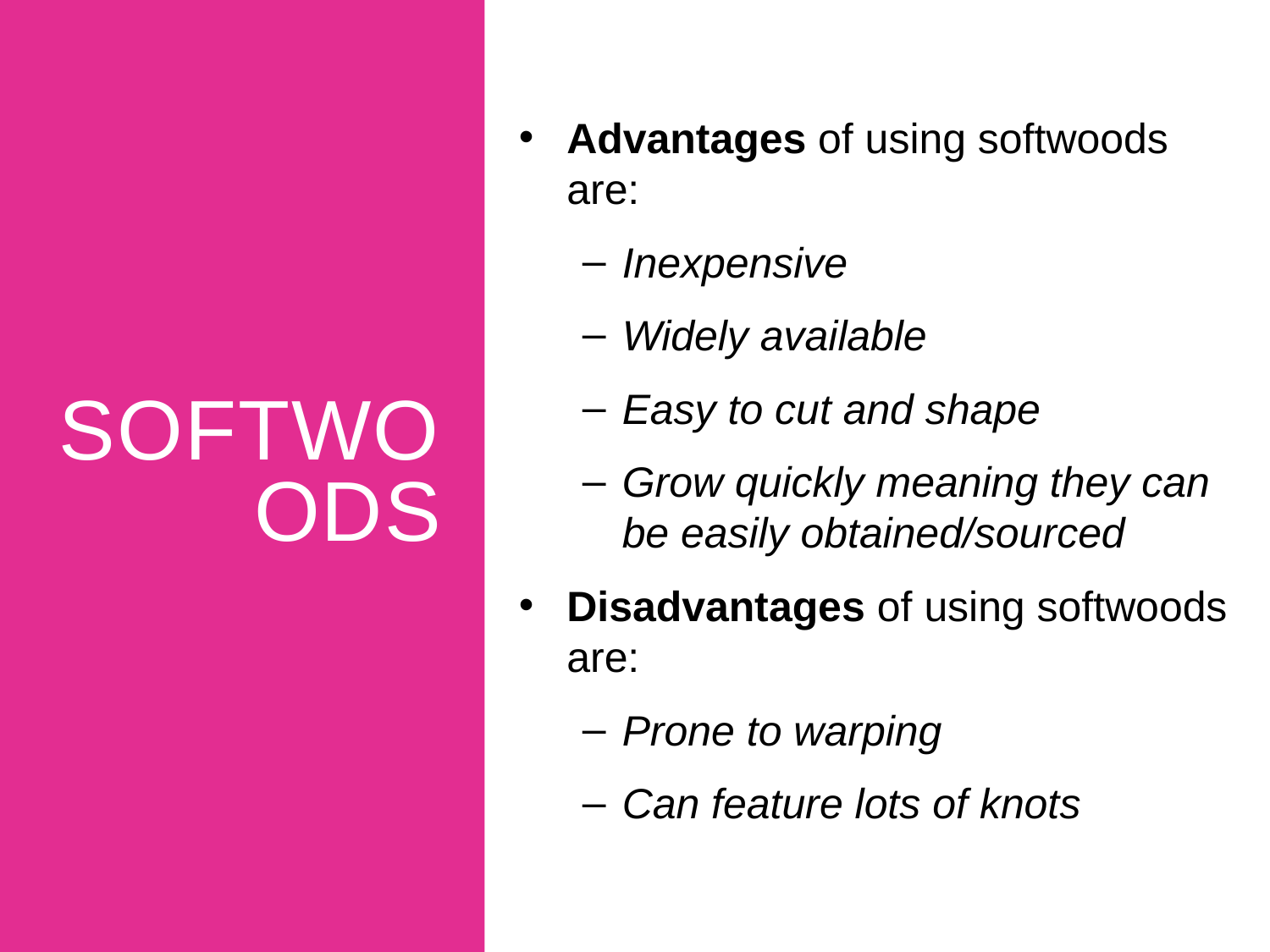

Advantages of using softwoods are:
Inexpensive
Widely available
Easy to cut and shape
Grow quickly meaning they can be easily obtained/sourced
Disadvantages of using softwoods are:
Prone to warping
Can feature lots of knots

# softwoods